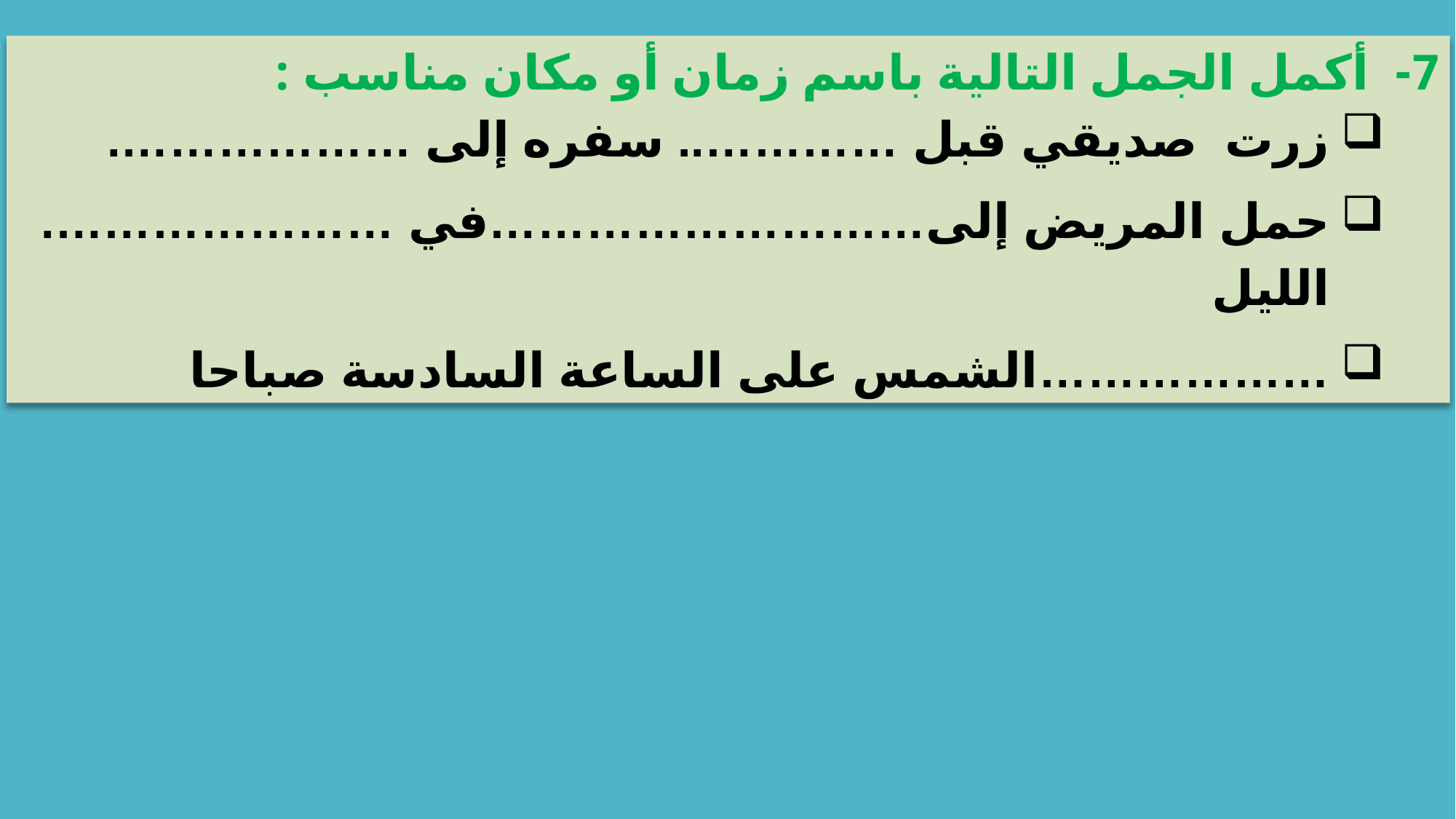

7-  أكمل الجمل التالية باسم زمان أو مكان مناسب :
زرت  صديقي قبل ………….. سفره إلى ……………….
حمل المريض إلى………………………في …………………. الليل
………………الشمس على الساعة السادسة صباحا